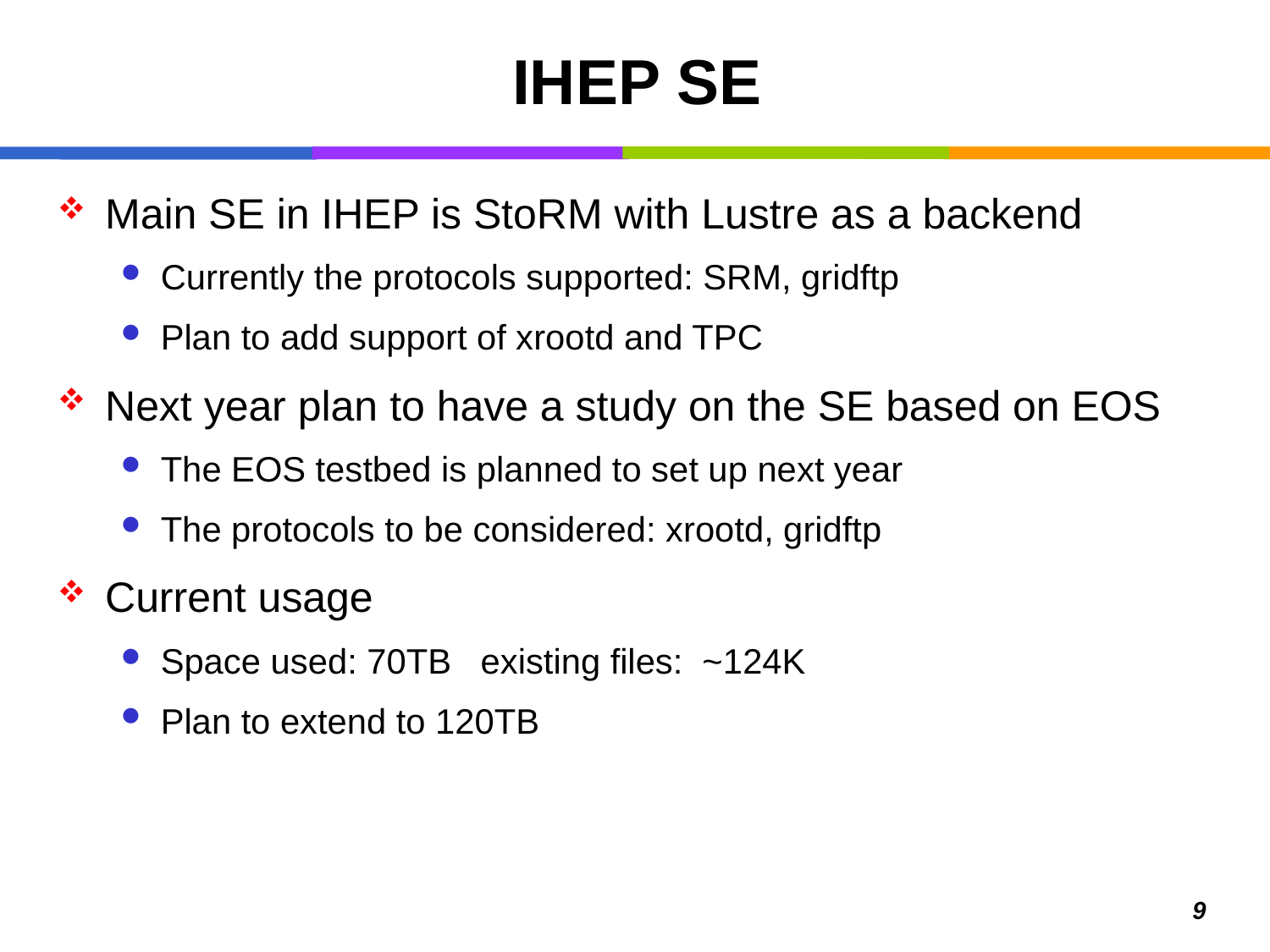

# IHEP SE
Main SE in IHEP is StoRM with Lustre as a backend
Currently the protocols supported: SRM, gridftp
Plan to add support of xrootd and TPC
Next year plan to have a study on the SE based on EOS
The EOS testbed is planned to set up next year
The protocols to be considered: xrootd, gridftp
Current usage
Space used: 70TB   existing files:  ~124K
Plan to extend to 120TB
9